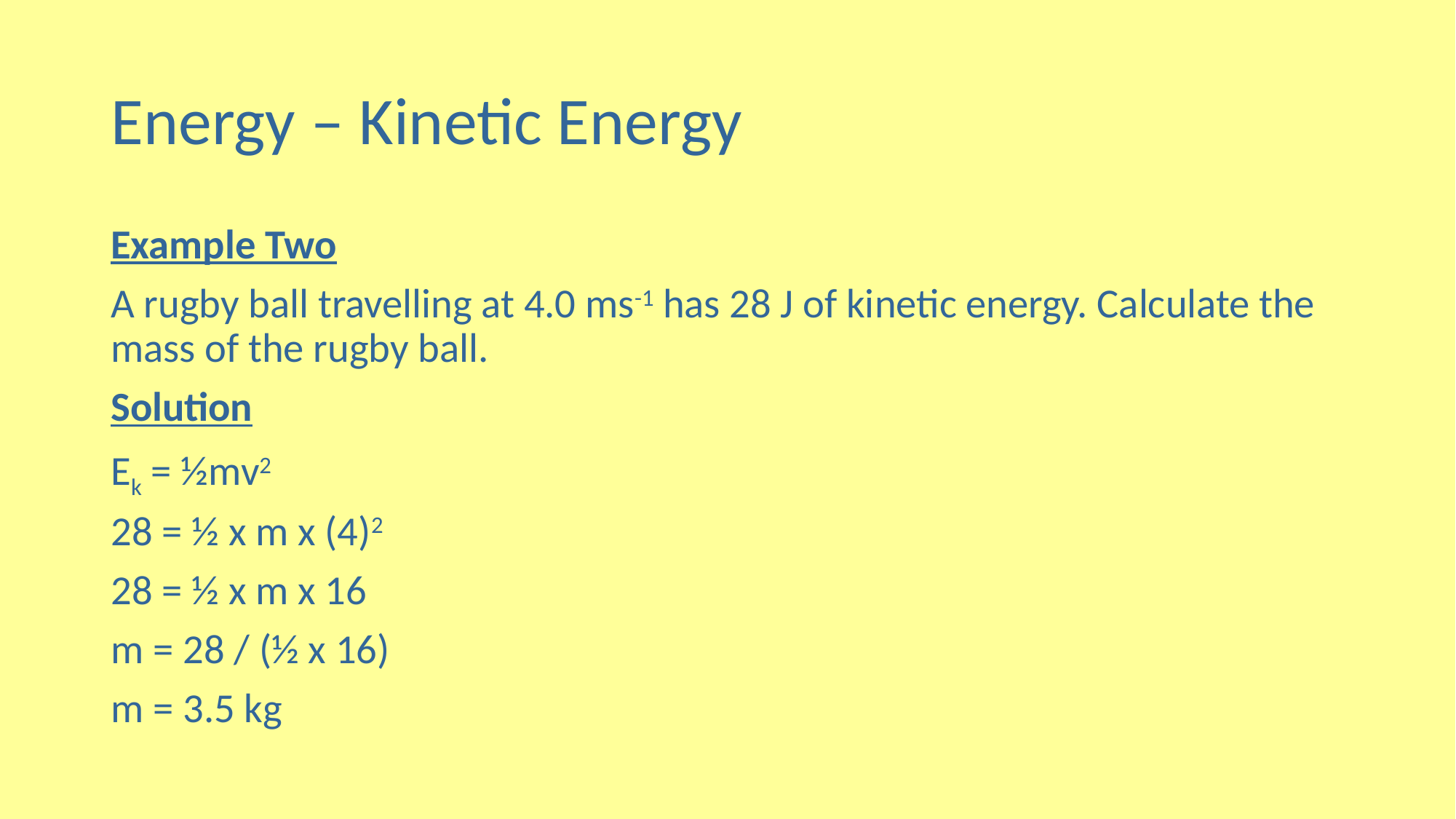

# Energy – Kinetic Energy
Example Two
A rugby ball travelling at 4.0 ms-1 has 28 J of kinetic energy. Calculate the mass of the rugby ball.
Solution
Ek = ½mv2
28 = ½ x m x (4)2
28 = ½ x m x 16
m = 28 / (½ x 16)
m = 3.5 kg